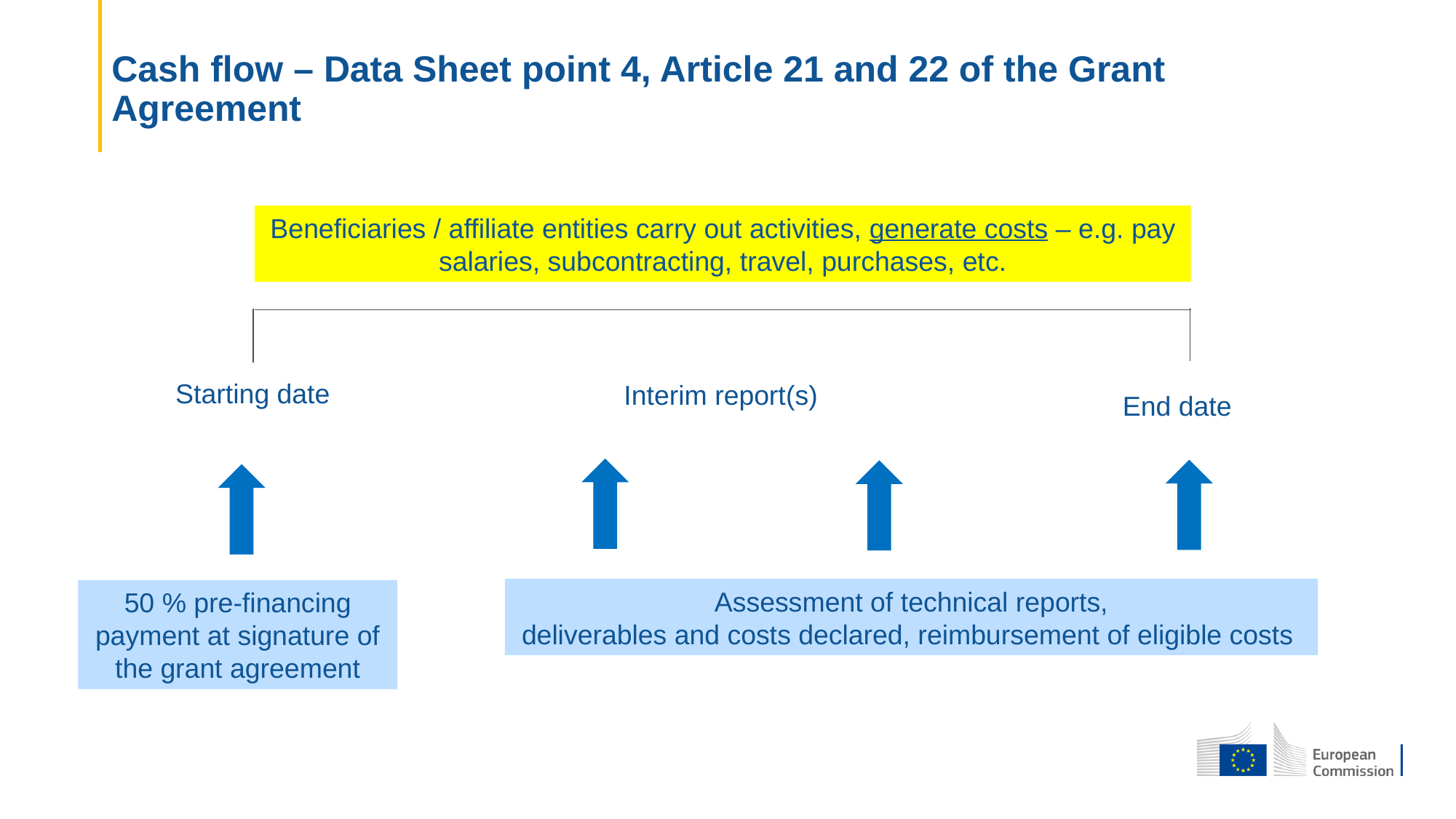

# Cash flow – Data Sheet point 4, Article 21 and 22 of the Grant Agreement
Beneficiaries / affiliate entities carry out activities, generate costs – e.g. pay salaries, subcontracting, travel, purchases, etc.
Starting date
Interim report(s)
End date

Assessment of technical reports,
deliverables and costs declared, reimbursement of eligible costs
50 % pre-financing payment at signature of the grant agreement